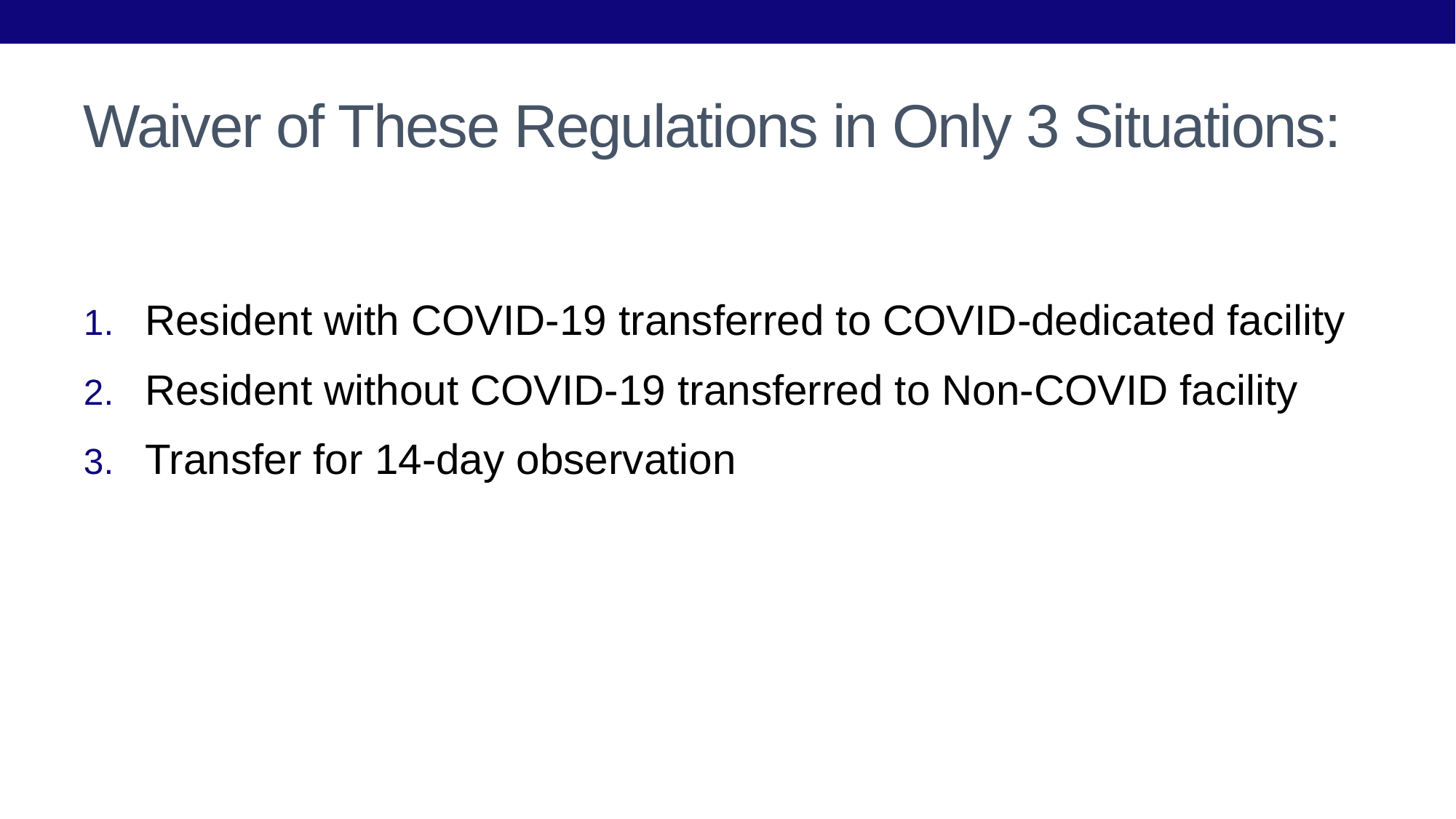

# Waiver of These Regulations in Only 3 Situations:
Resident with COVID-19 transferred to COVID-dedicated facility
Resident without COVID-19 transferred to Non-COVID facility
Transfer for 14-day observation